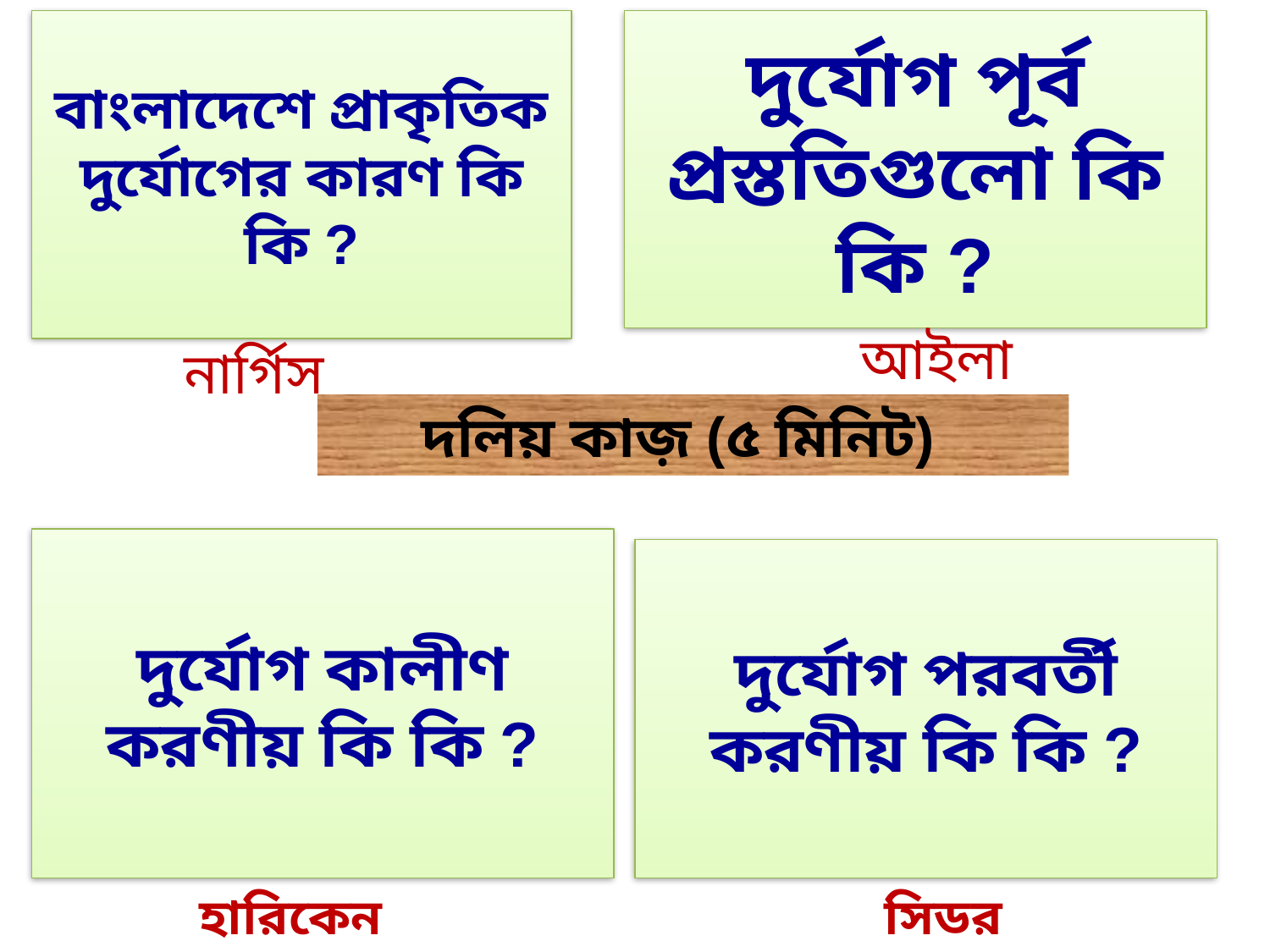

বাংলাদেশে প্রাকৃতিক দুর্যোগের কারণ কি কি ?
দুর্যোগ পূর্ব প্রস্ততিগুলো কি কি ?
আইলা
নার্গিস
দলিয় কাজ় (৫ মিনিট)
দুর্যোগ কালীণ করণীয় কি কি ?
দুর্যোগ পরবর্তী করণীয় কি কি ?
হারিকেন
সিডর